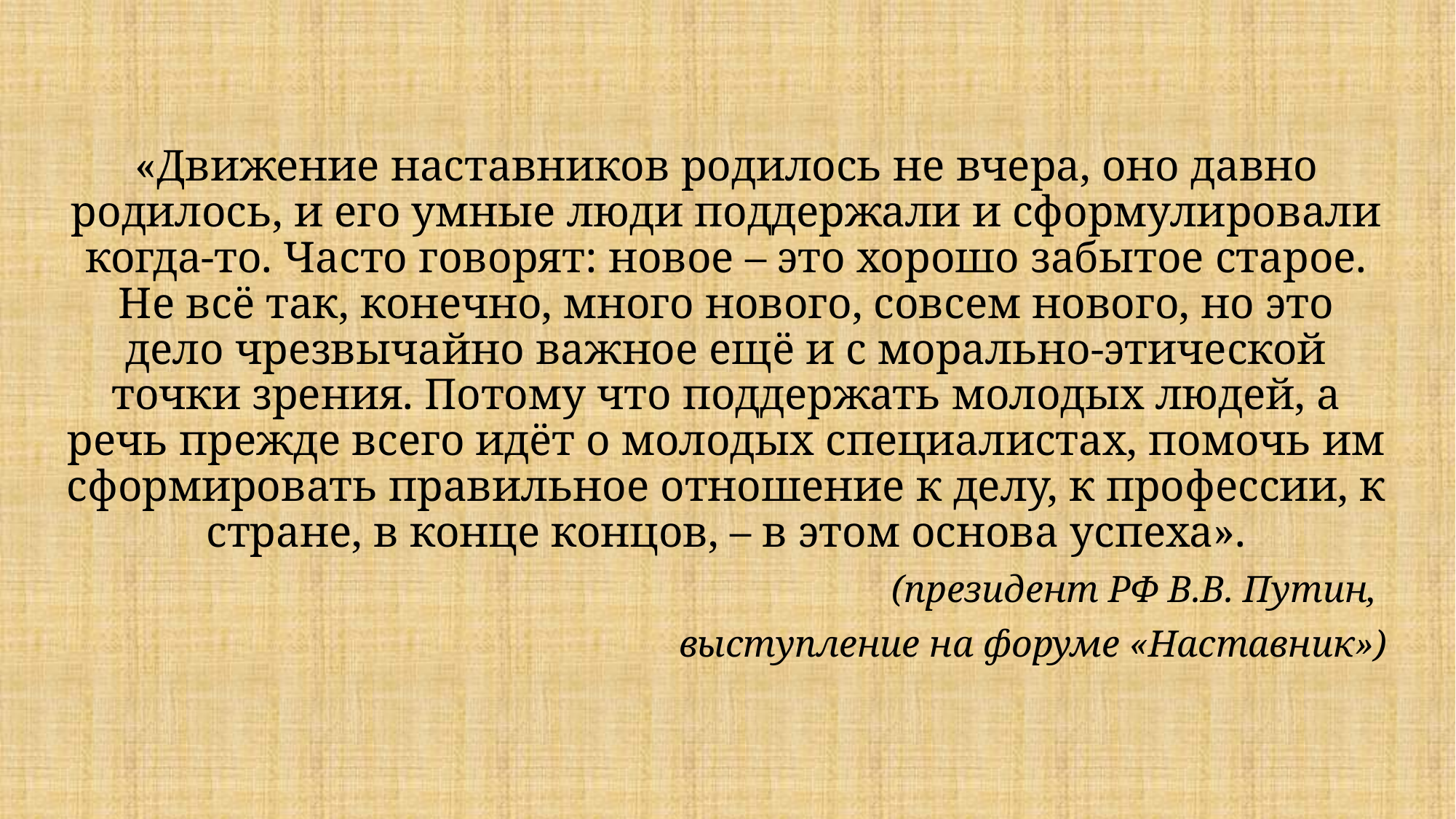

«Движение наставников родилось не вчера, оно давно родилось, и его умные люди поддержали и сформулировали когда-то. Часто говорят: новое – это хорошо забытое старое. Не всё так, конечно, много нового, совсем нового, но это дело чрезвычайно важное ещё и с морально-этической точки зрения. Потому что поддержать молодых людей, а речь прежде всего идёт о молодых специалистах, помочь им сформировать правильное отношение к делу, к профессии, к стране, в конце концов, – в этом основа успеха».
(президент РФ В.В. Путин,
выступление на форуме «Наставник»)